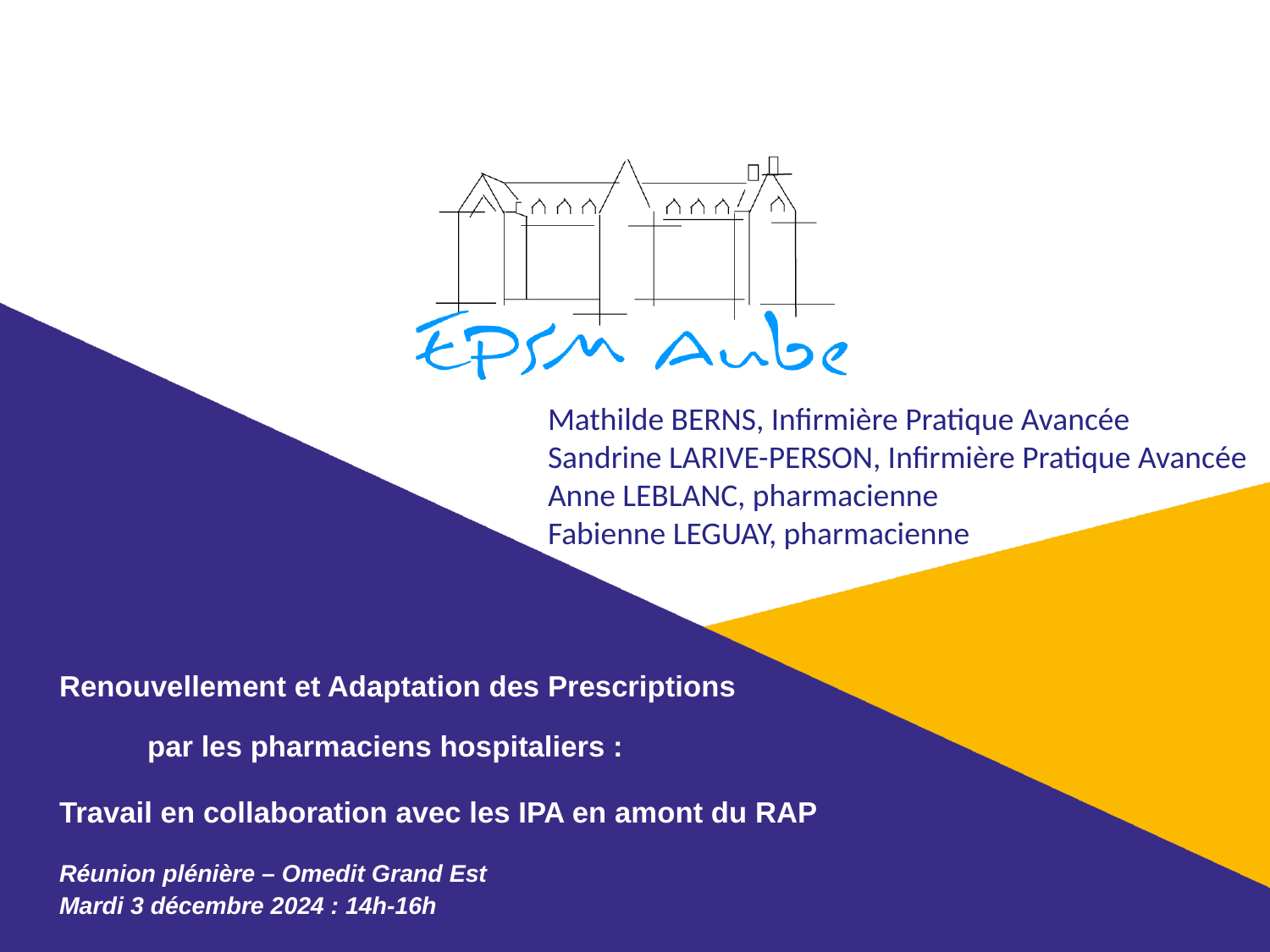

Mathilde BERNS, Infirmière Pratique Avancée
Sandrine LARIVE-PERSON, Infirmière Pratique Avancée
Anne LEBLANC, pharmacienne
Fabienne LEGUAY, pharmacienne
Renouvellement et Adaptation des Prescriptions 	            	     par les pharmaciens hospitaliers :
Travail en collaboration avec les IPA en amont du RAP

Réunion plénière – Omedit Grand Est
Mardi 3 décembre 2024 : 14h-16h